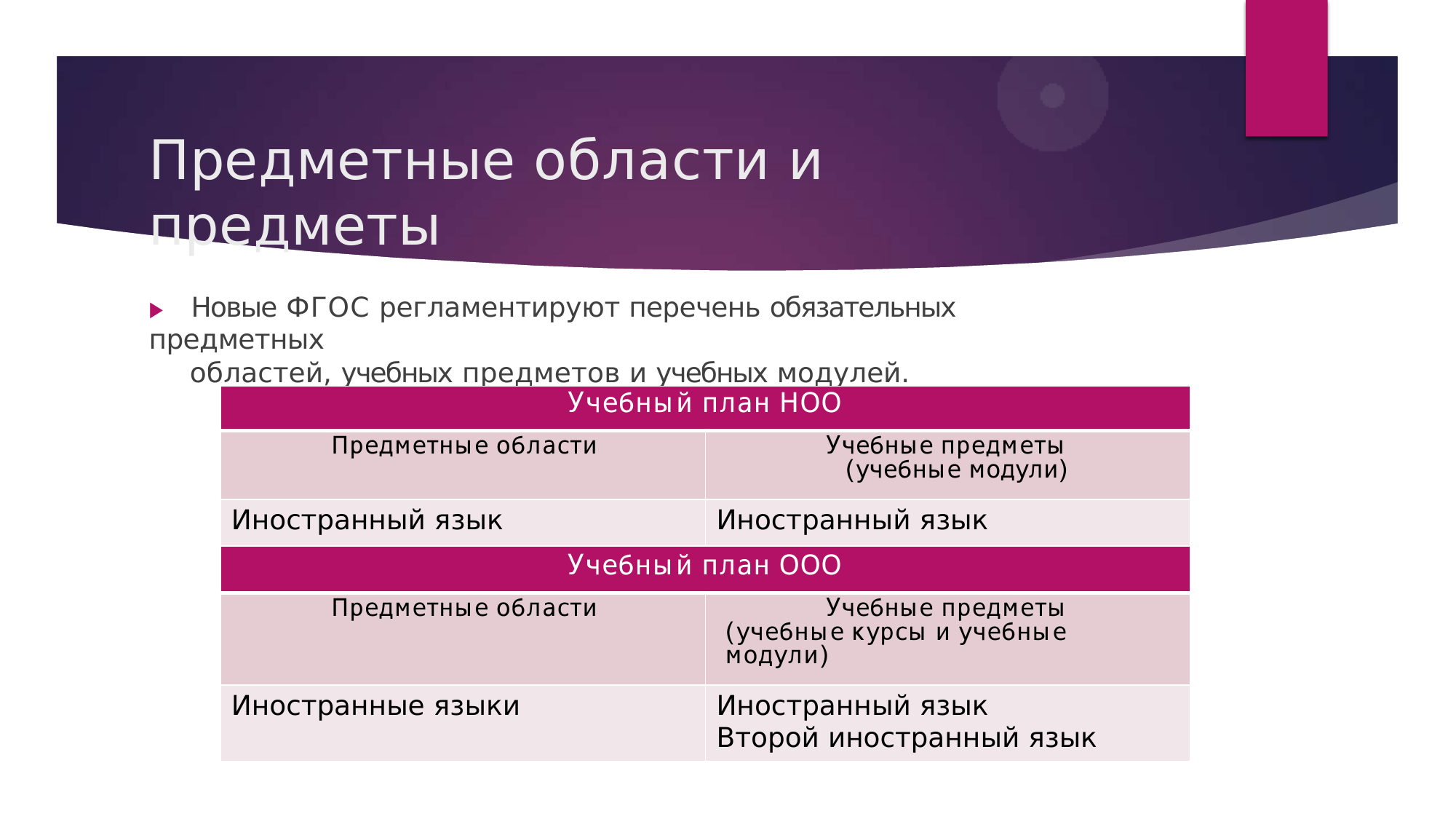

# Предметные области и предметы
▶	Новые ФГОС регламентируют перечень обязательных предметных
областей, учебных предметов и учебных модулей.
| Учебный план НОО |  |
| --- | --- |
| Предметные области | Учебные предметы (учебные модули) |
| Иностранный язык | Иностранный язык |
| Учебный план ООО |  |
| Предметные области | Учебные предметы (учебные курсы и учебные модули) |
| Иностранные языки | Иностранный язык Второй иностранный язык |